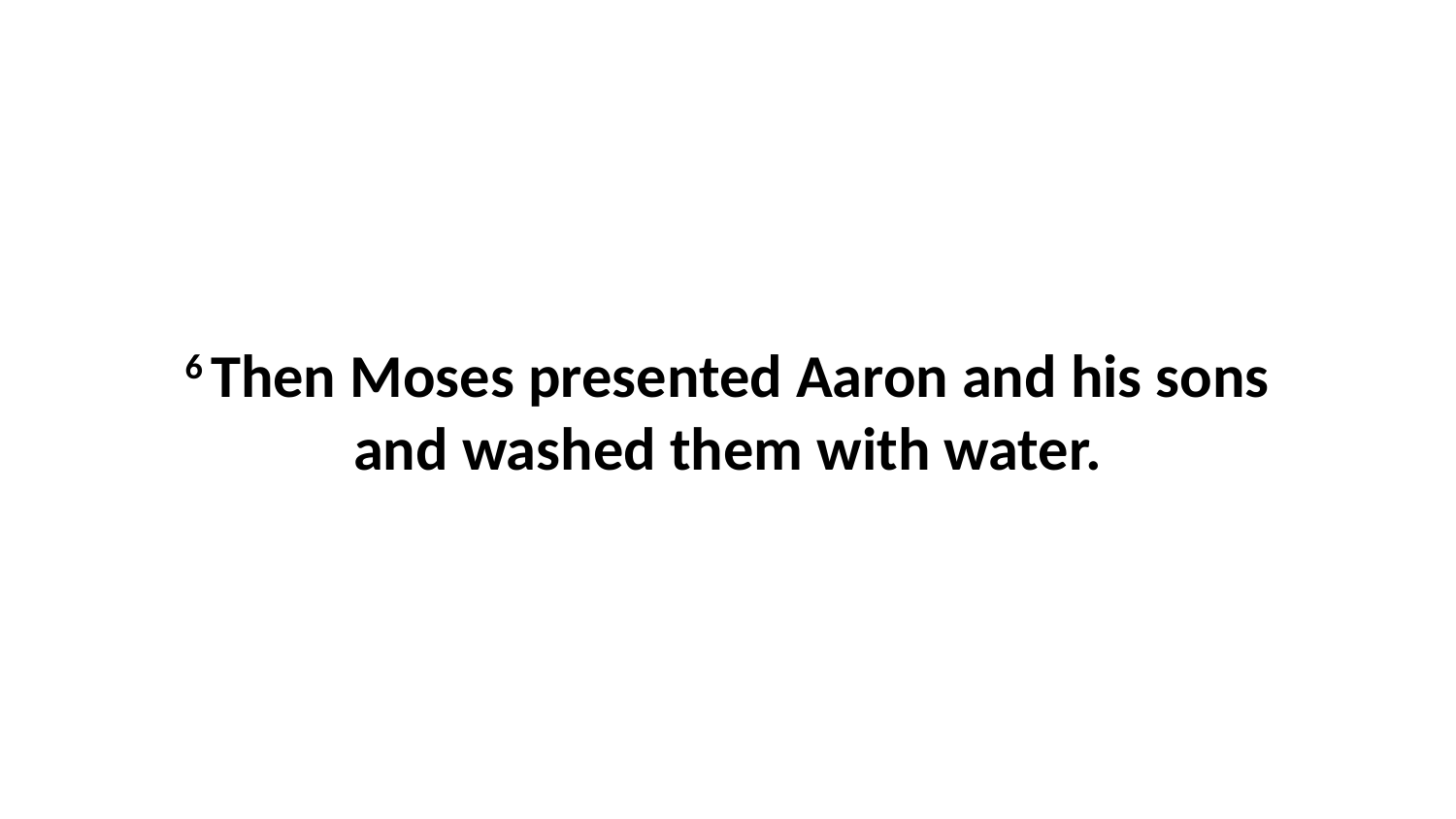

6 Then Moses presented Aaron and his sons and washed them with water.